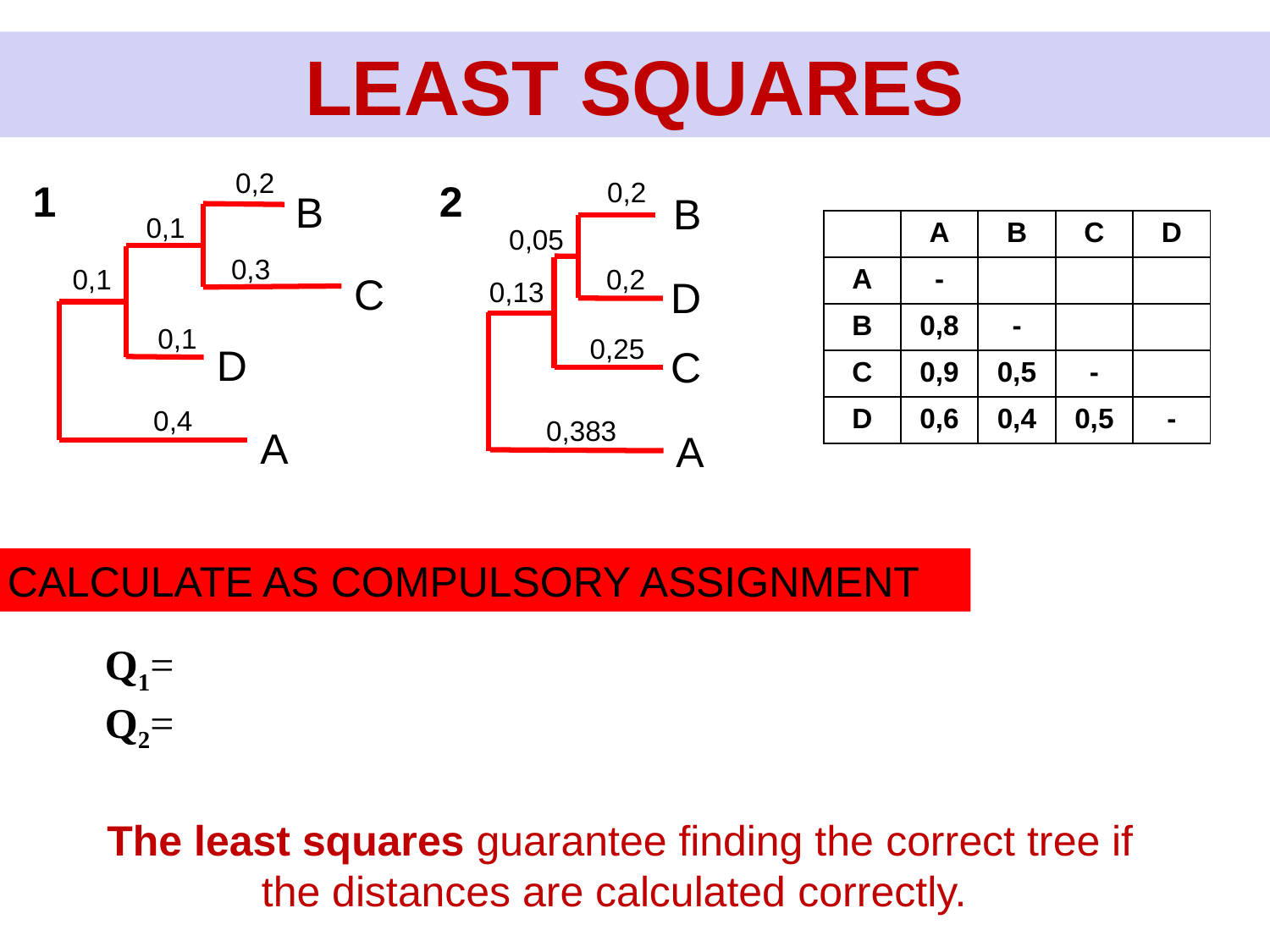

LEAST SQUARES
0,2
1
2
0,2
B
B
0,1

|  | A | B | C | D |
| --- | --- | --- | --- | --- |
| A | - |  |  |  |
| B | 0,8 | - |  |  |
| C | 0,9 | 0,5 | - |  |
| D | 0,6 | 0,4 | 0,5 | - |
0,05

0,3
0,1
0,2
C
D
0,13
0,1
0,25

D
C
0,4
0,383
A
A
CALCULATE AS COMPULSORY ASSIGNMENT
Q1=
Q2=
The least squares guarantee finding the correct tree if the distances are calculated correctly.